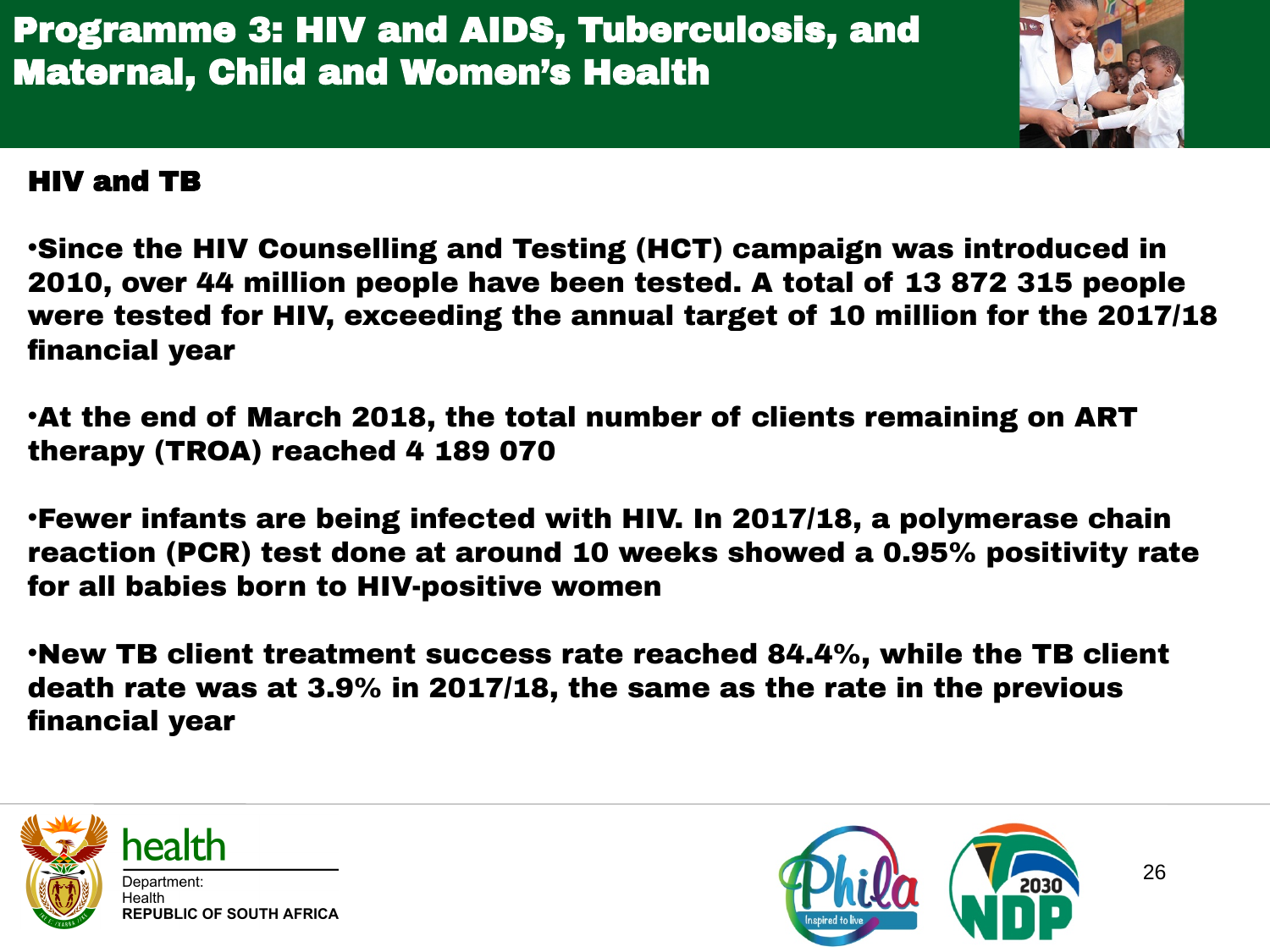

Programme 3: HIV and AIDS, Tuberculosis, and
Maternal, Child and Women’s Health
HIV and TB

Since the HIV Counselling and Testing (HCT) campaign was introduced in 2010, over 44 million people have been tested. A total of 13 872 315 people were tested for HIV, exceeding the annual target of 10 million for the 2017/18 financial year

At the end of March 2018, the total number of clients remaining on ART therapy (TROA) reached 4 189 070

Fewer infants are being infected with HIV. In 2017/18, a polymerase chain reaction (PCR) test done at around 10 weeks showed a 0.95% positivity rate for all babies born to HIV-positive women

New TB client treatment success rate reached 84.4%, while the TB client death rate was at 3.9% in 2017/18, the same as the rate in the previous financial year

26